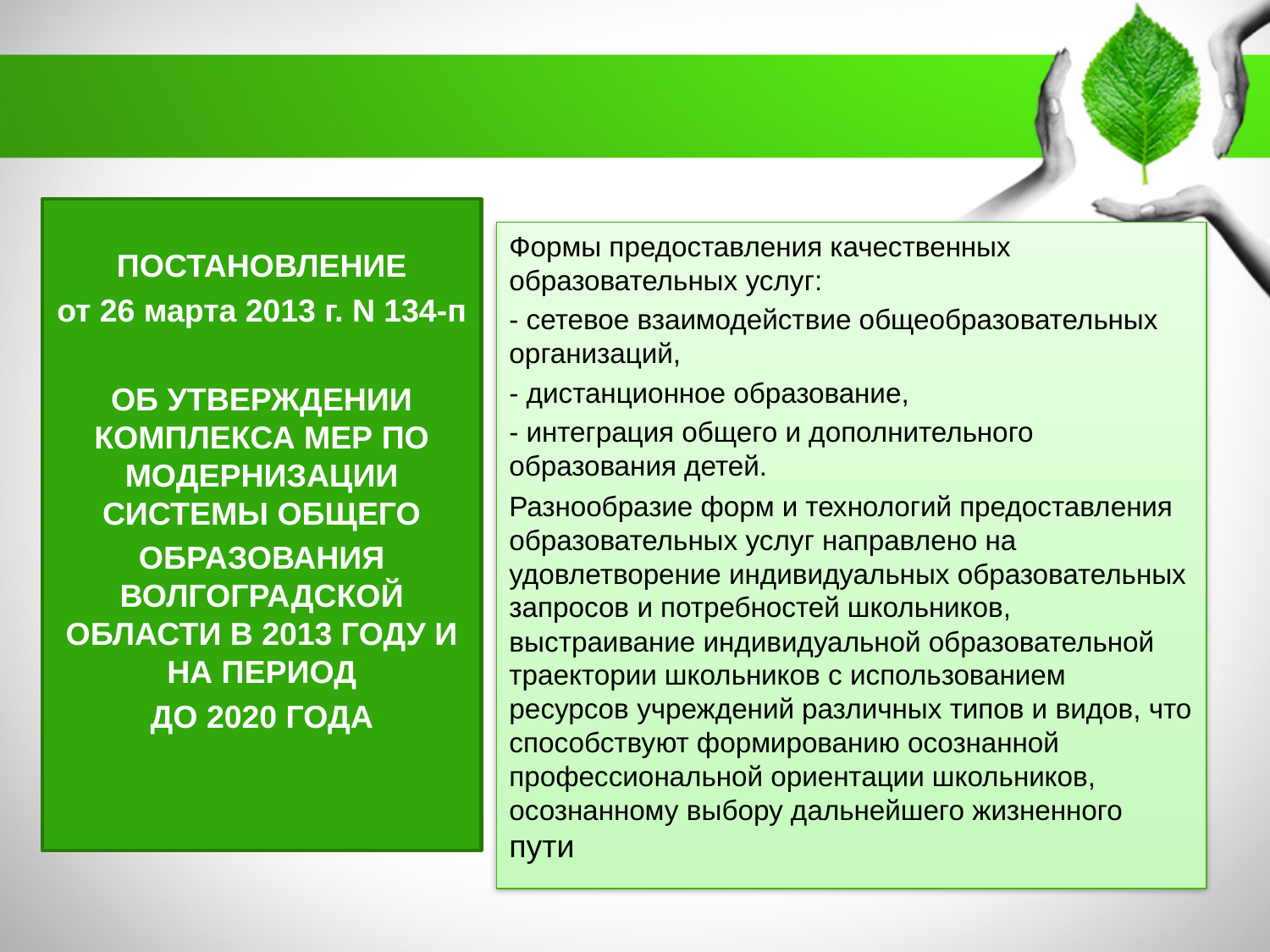

#

ПОСТАНОВЛЕНИЕ
от 26 марта 2013 г. N 134-п

ОБ УТВЕРЖДЕНИИ КОМПЛЕКСА МЕР ПО МОДЕРНИЗАЦИИ СИСТЕМЫ ОБЩЕГО
ОБРАЗОВАНИЯ ВОЛГОГРАДСКОЙ ОБЛАСТИ В 2013 ГОДУ И НА ПЕРИОД
ДО 2020 ГОДА

Формы предоставления качественных образовательных услуг:
- сетевое взаимодействие общеобразовательных организаций,
- дистанционное образование,
- интеграция общего и дополнительного образования детей.
Разнообразие форм и технологий предоставления образовательных услуг направлено на удовлетворение индивидуальных образовательных запросов и потребностей школьников, выстраивание индивидуальной образовательной траектории школьников с использованием ресурсов учреждений различных типов и видов, что способствуют формированию осознанной профессиональной ориентации школьников, осознанному выбору дальнейшего жизненного пути